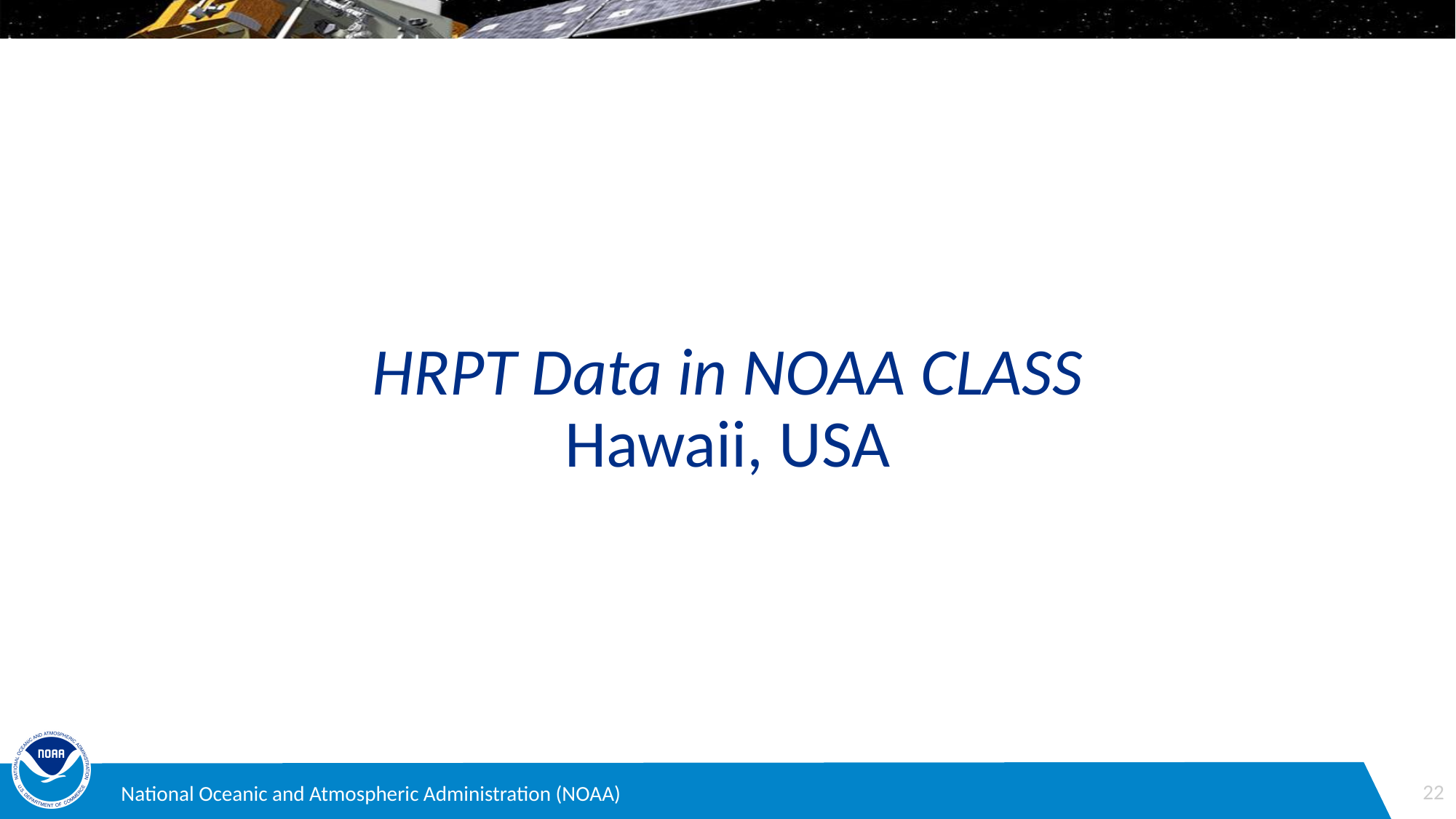

# HRPT Data in NOAA CLASS Hawaii, USA